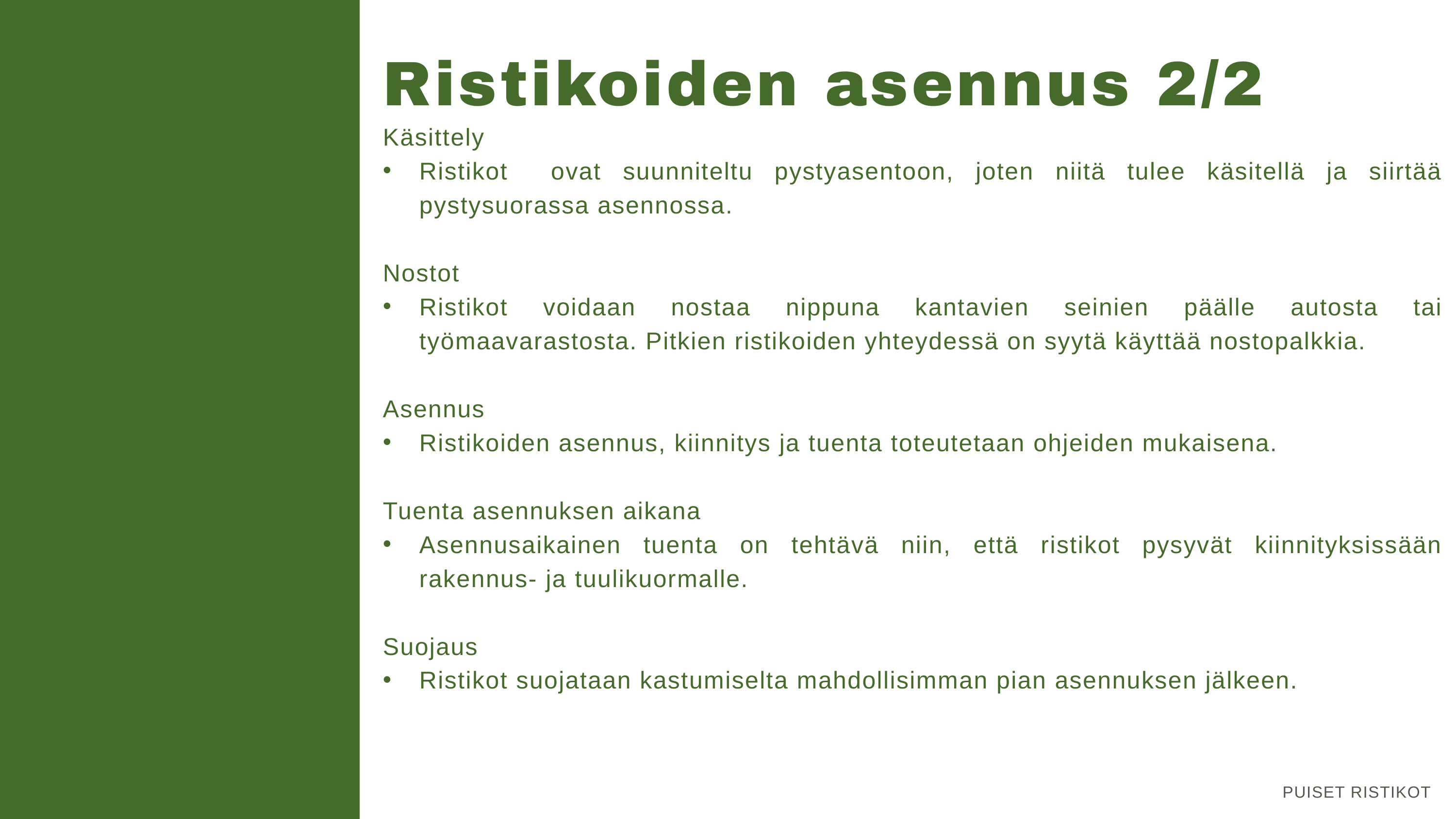

Ristikoiden asennus 2/2
Käsittely
Ristikot  ovat suunniteltu pystyasentoon, joten niitä tulee käsitellä ja siirtää pystysuorassa asennossa.

Nostot
Ristikot voidaan nostaa nippuna kantavien seinien päälle autosta tai työmaavarastosta. Pitkien ristikoiden yhteydessä on syytä käyttää nostopalkkia.

Asennus
Ristikoiden asennus, kiinnitys ja tuenta toteutetaan ohjeiden mukaisena.

Tuenta asennuksen aikana
Asennusaikainen tuenta on tehtävä niin, että ristikot pysyvät kiinnityksissään rakennus- ja tuulikuormalle.

Suojaus
Ristikot suojataan kastumiselta mahdollisimman pian asennuksen jälkeen.